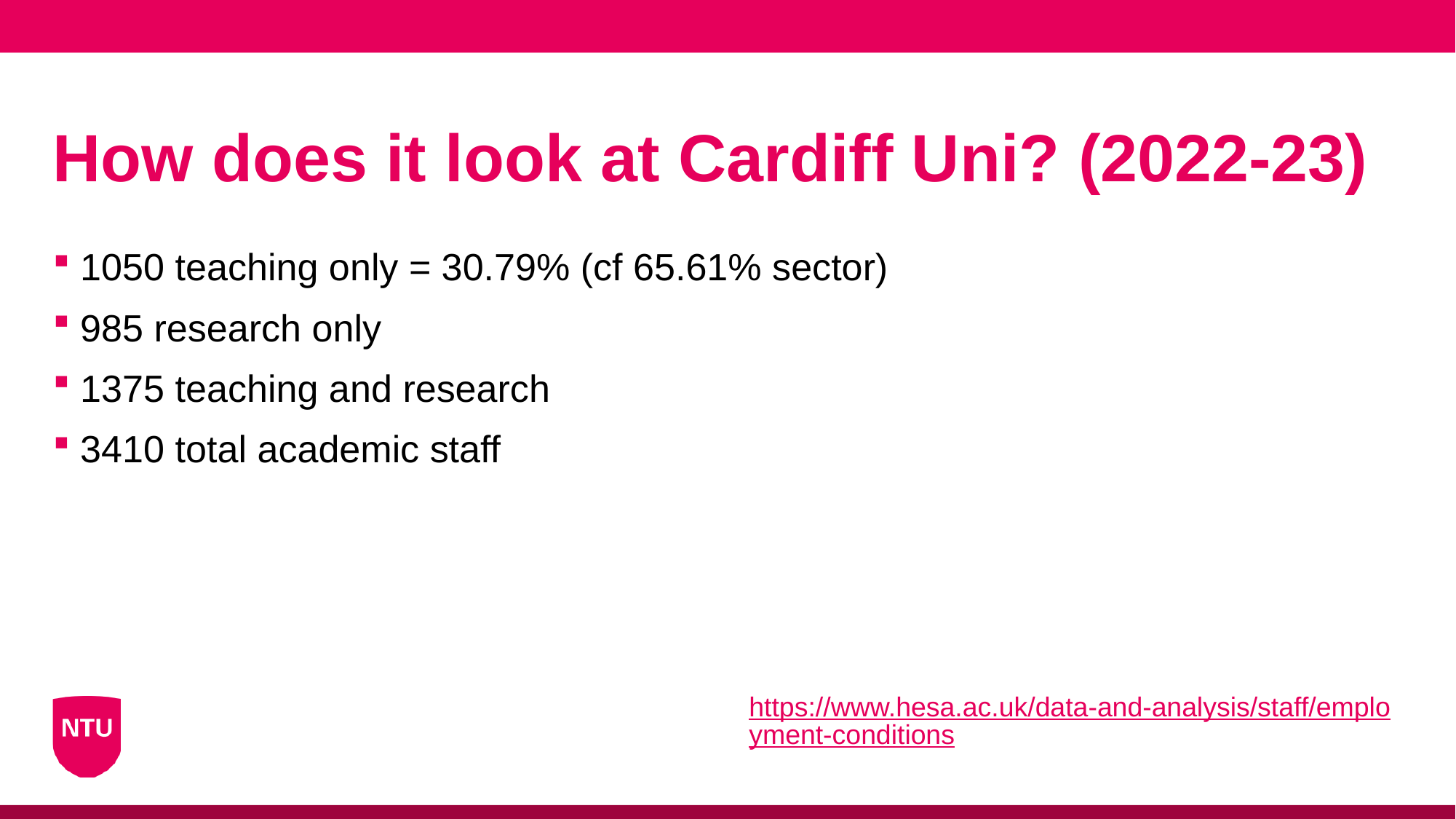

# How does it look at Cardiff Uni? (2022-23)
1050 teaching only = 30.79% (cf 65.61% sector)
985 research only
1375 teaching and research
3410 total academic staff

https://www.hesa.ac.uk/data-and-analysis/staff/employment-conditions